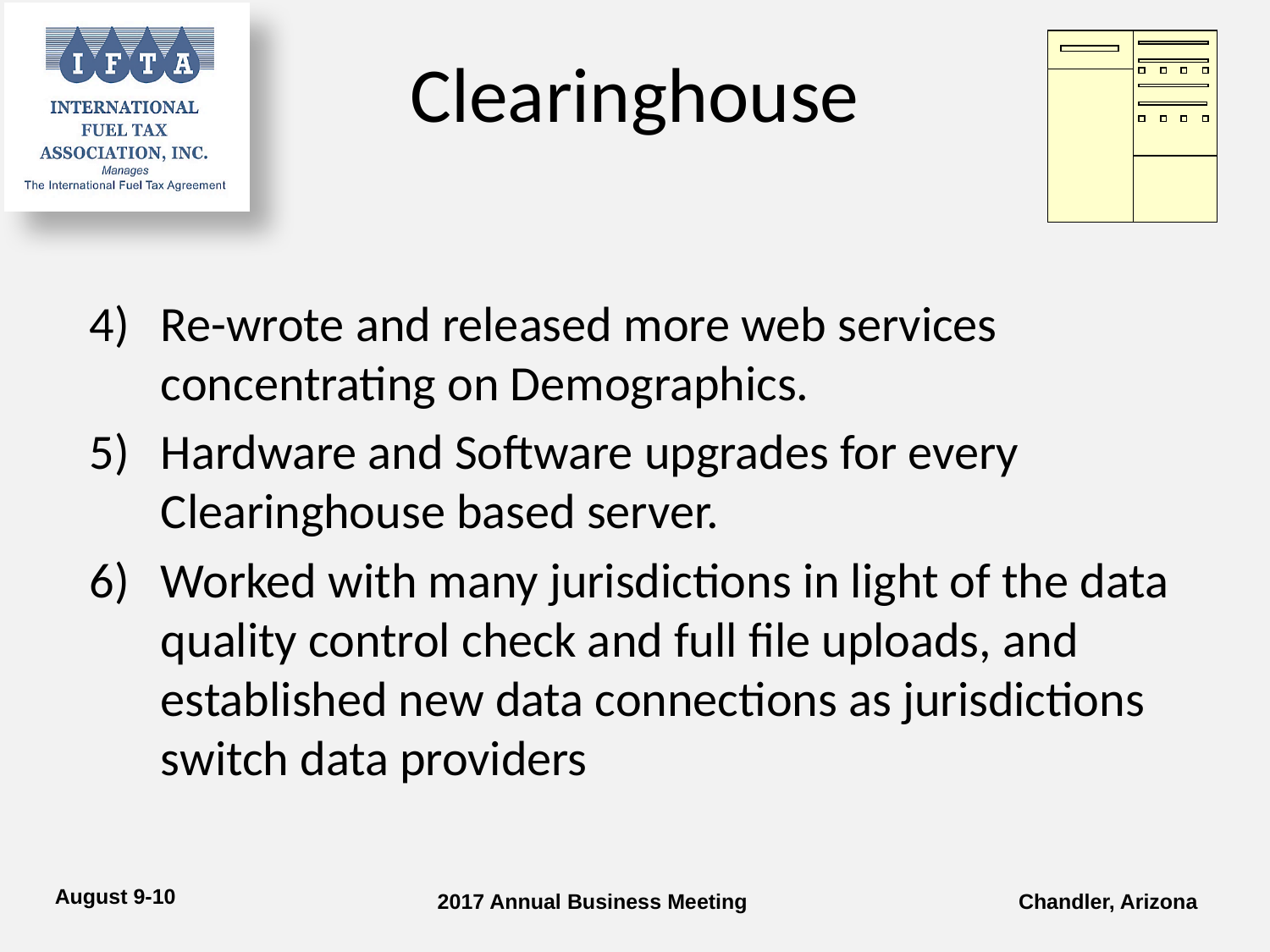

# Clearinghouse
Re-wrote and released more web services concentrating on Demographics.
Hardware and Software upgrades for every Clearinghouse based server.
Worked with many jurisdictions in light of the data quality control check and full file uploads, and established new data connections as jurisdictions switch data providers